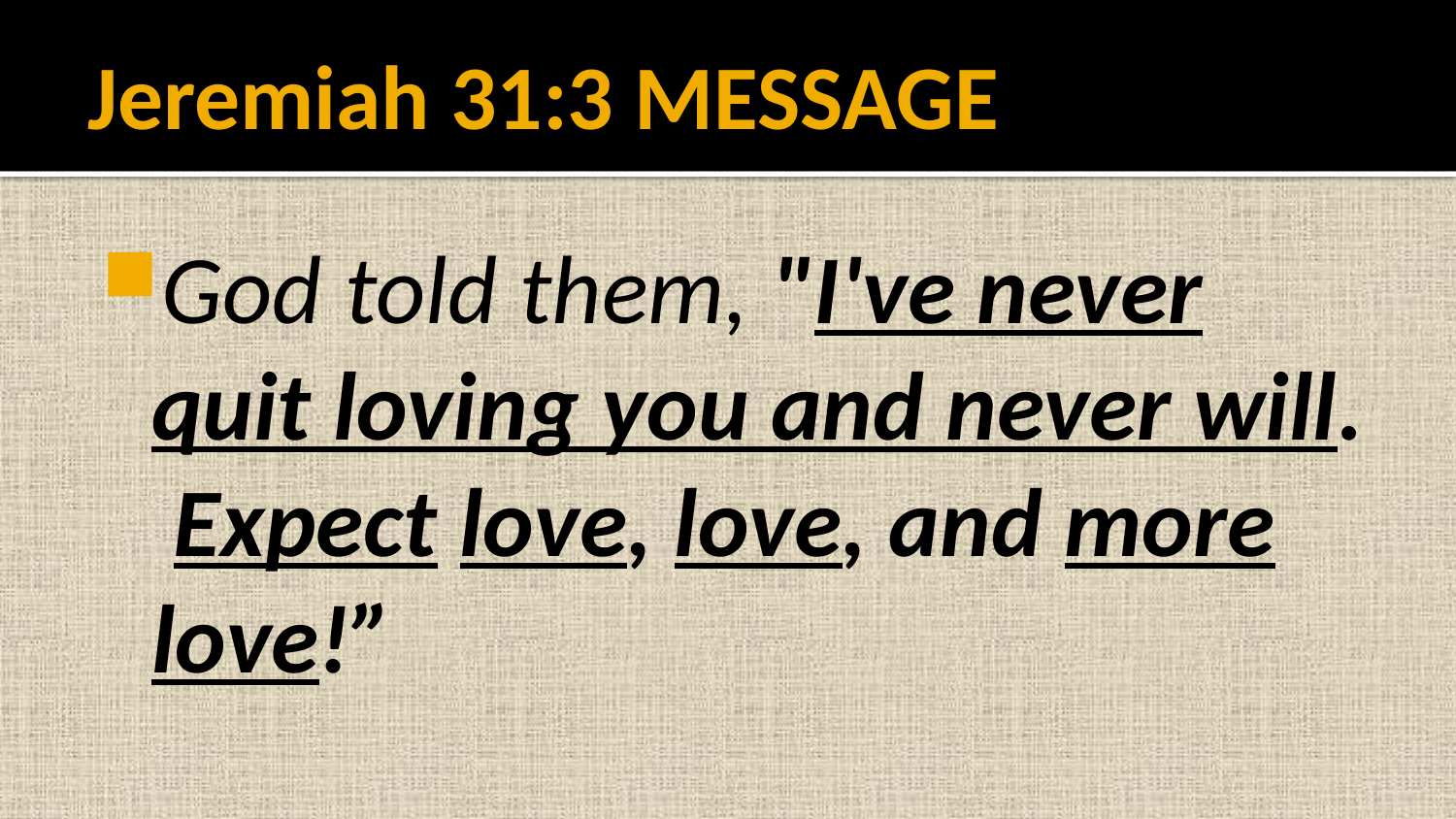

# Jeremiah 31:3 MESSAGE
God told them, "I've never quit loving you and never will.  Expect love, love, and more love!”